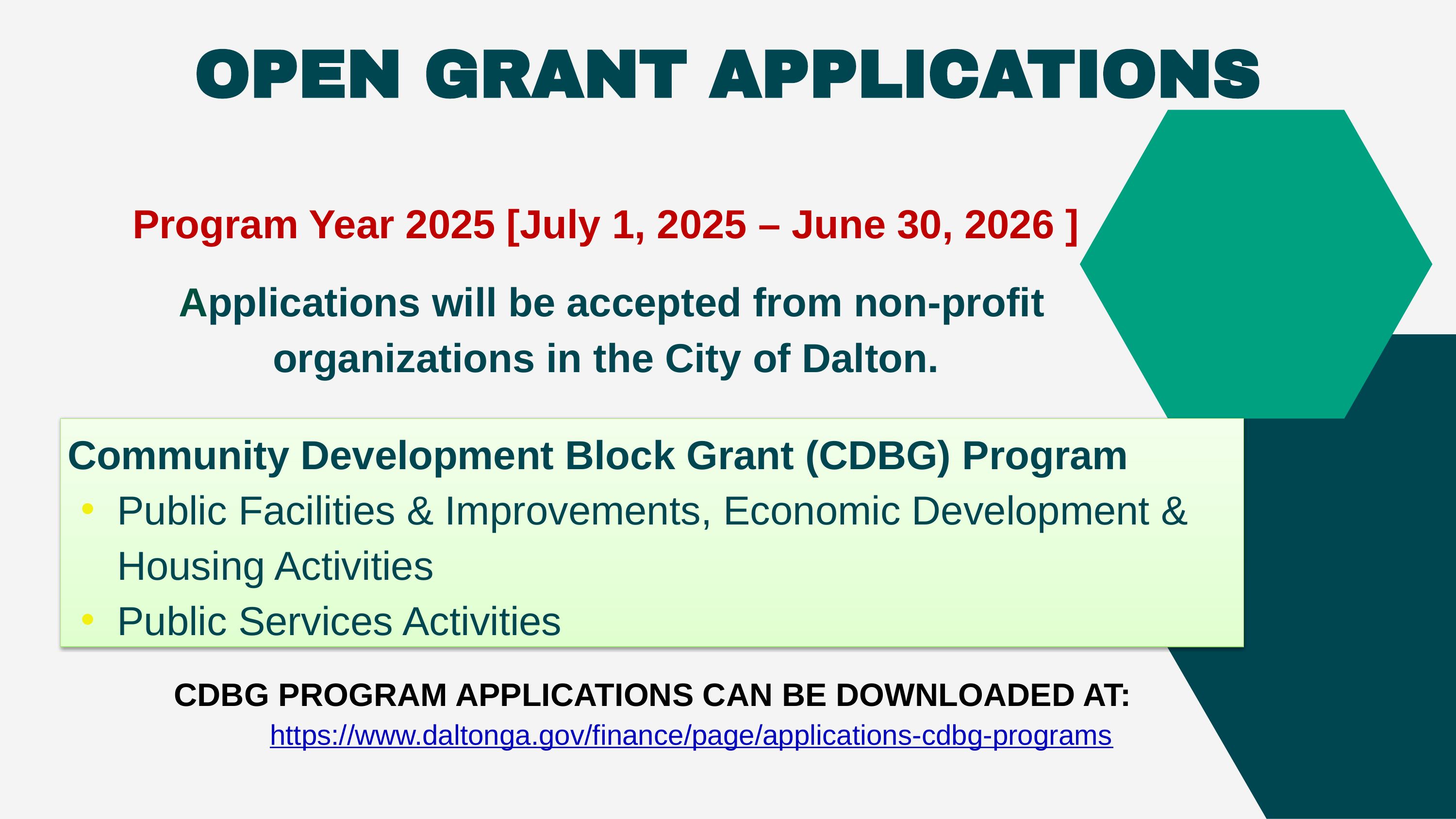

OPEN GRANT APPLICATIONS

Program Year 2025 [July 1, 2025 – June 30, 2026 ]

 Applications will be accepted from non-profit organizations in the City of Dalton.

Community Development Block Grant (CDBG) Program
Public Facilities & Improvements, Economic Development & Housing Activities
Public Services Activities
CDBG PROGRAM APPLICATIONS CAN BE DOWNLOADED AT:
https://www.daltonga.gov/finance/page/applications-cdbg-programs